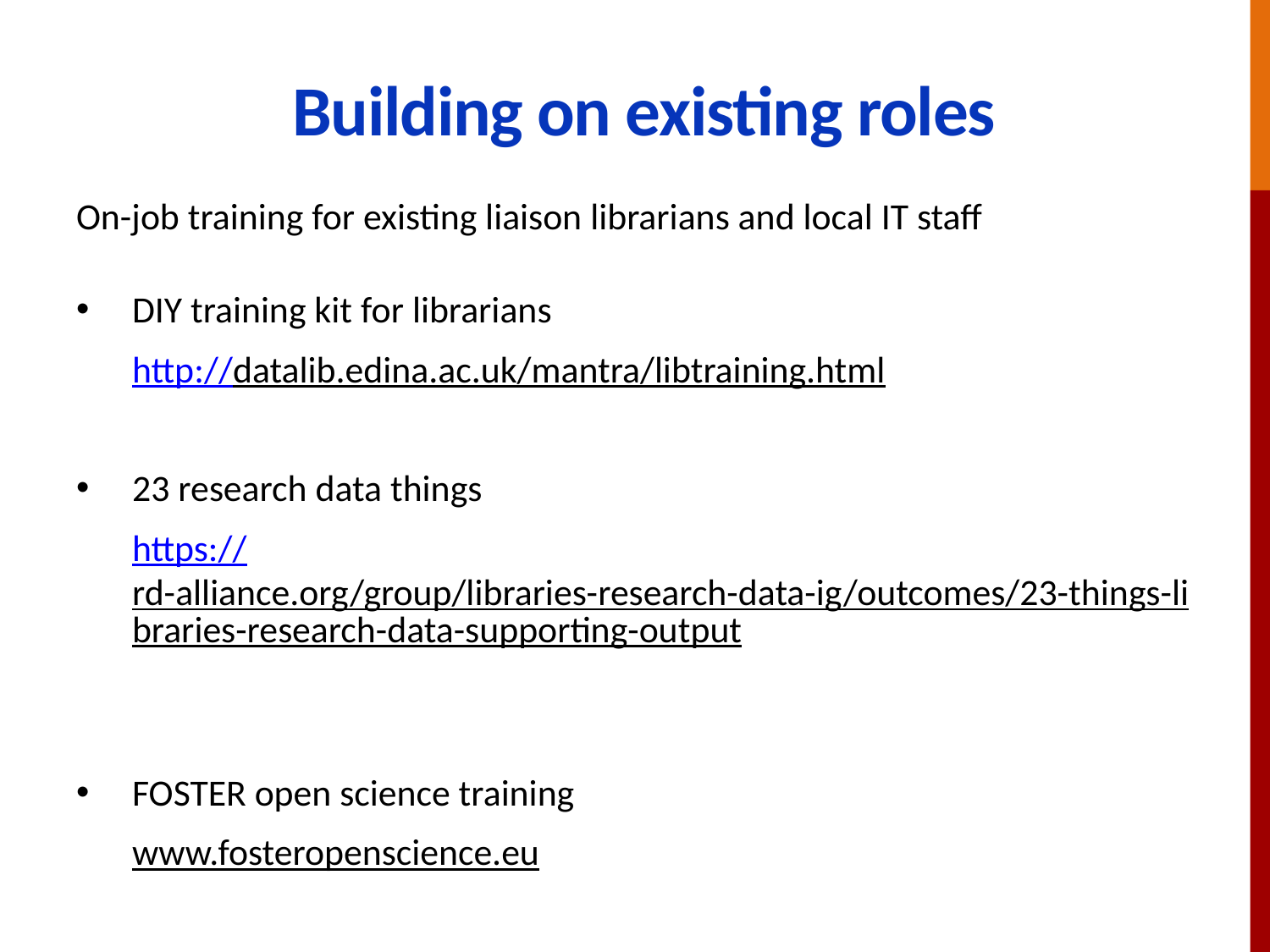

# Building on existing roles
On-job training for existing liaison librarians and local IT staff

DIY training kit for librarians
http://datalib.edina.ac.uk/mantra/libtraining.html

23 research data things
https://rd-alliance.org/group/libraries-research-data-ig/outcomes/23-things-libraries-research-data-supporting-output

FOSTER open science training
www.fosteropenscience.eu